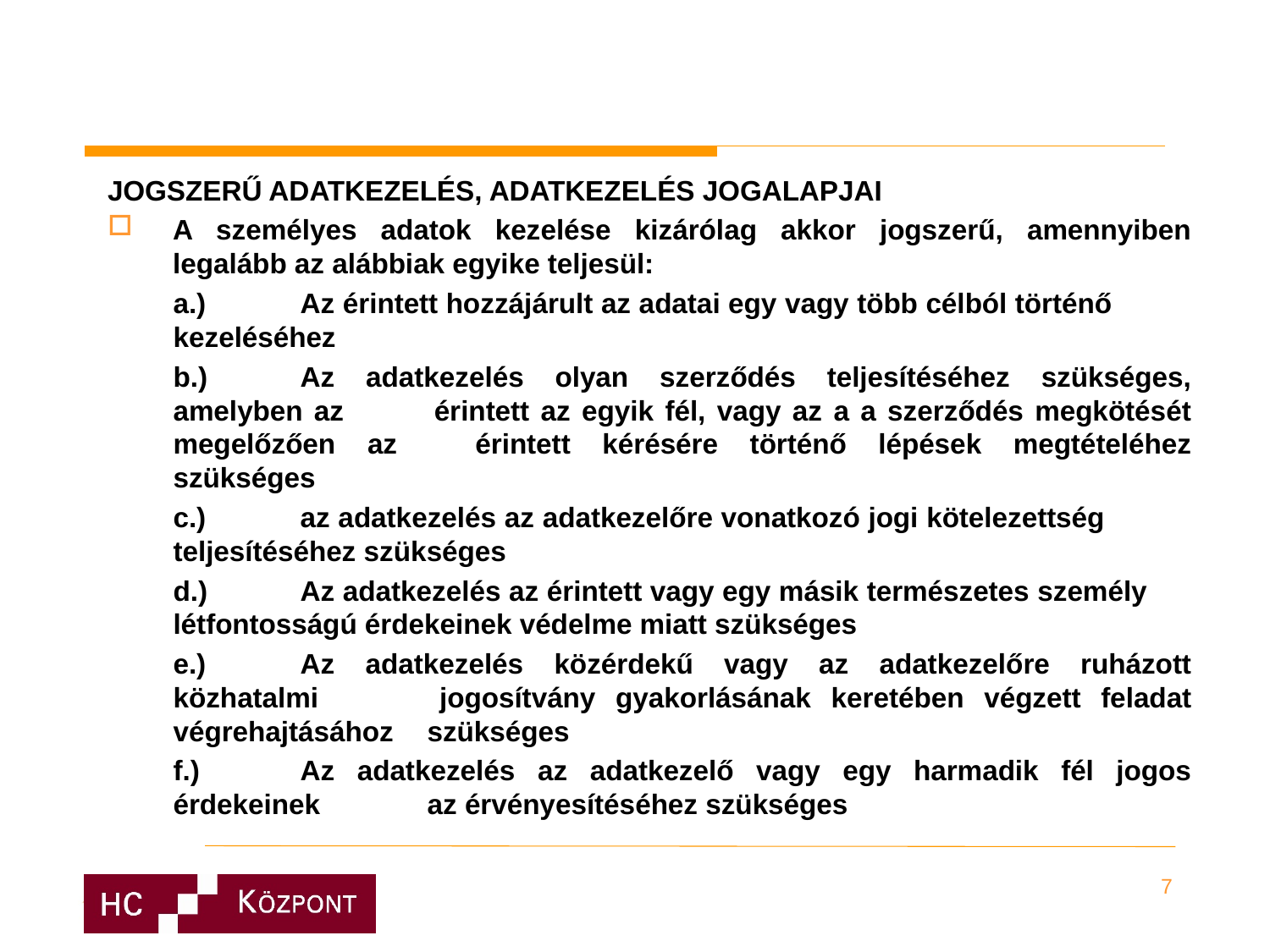

JOGSZERŰ ADATKEZELÉS, ADATKEZELÉS JOGALAPJAI
A személyes adatok kezelése kizárólag akkor jogszerű, amennyiben legalább az alábbiak egyike teljesül:
a.)	Az érintett hozzájárult az adatai egy vagy több célból történő 	kezeléséhez
b.)	Az adatkezelés olyan szerződés teljesítéséhez szükséges, amelyben az 	érintett az egyik fél, vagy az a a szerződés megkötését megelőzően az 	érintett kérésére történő lépések megtételéhez szükséges
c.)	az adatkezelés az adatkezelőre vonatkozó jogi kötelezettség 	teljesítéséhez szükséges
d.)	Az adatkezelés az érintett vagy egy másik természetes személy 	létfontosságú érdekeinek védelme miatt szükséges
e.)	Az adatkezelés közérdekű vagy az adatkezelőre ruházott közhatalmi 	jogosítvány gyakorlásának keretében végzett feladat végrehajtásához 	szükséges
f.)	Az adatkezelés az adatkezelő vagy egy harmadik fél jogos érdekeinek 	az érvényesítéséhez szükséges

7